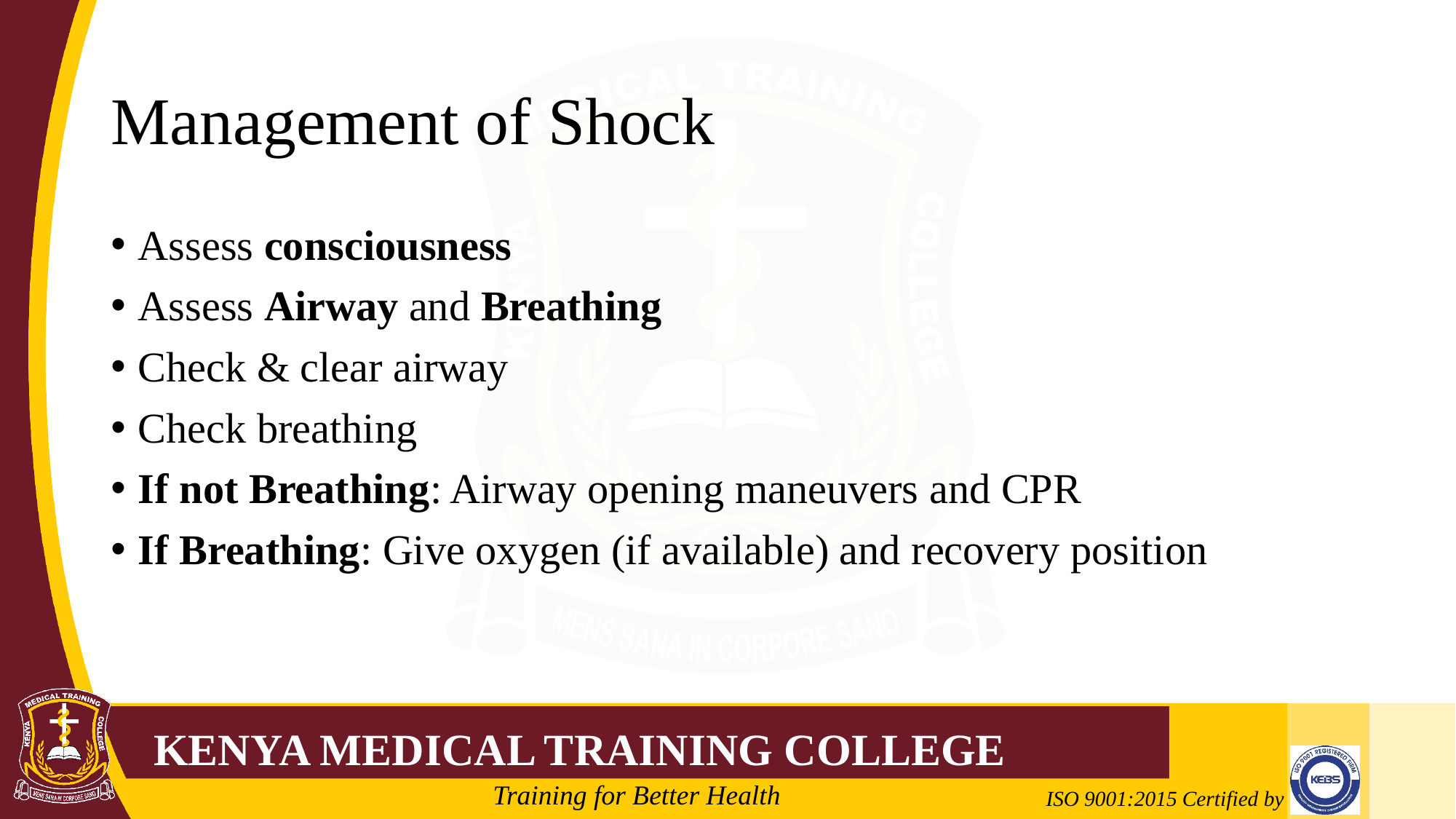

# Management of Shock
Assess consciousness
Assess Airway and Breathing
Check & clear airway
Check breathing
If not Breathing: Airway opening maneuvers and CPR
If Breathing: Give oxygen (if available) and recovery position